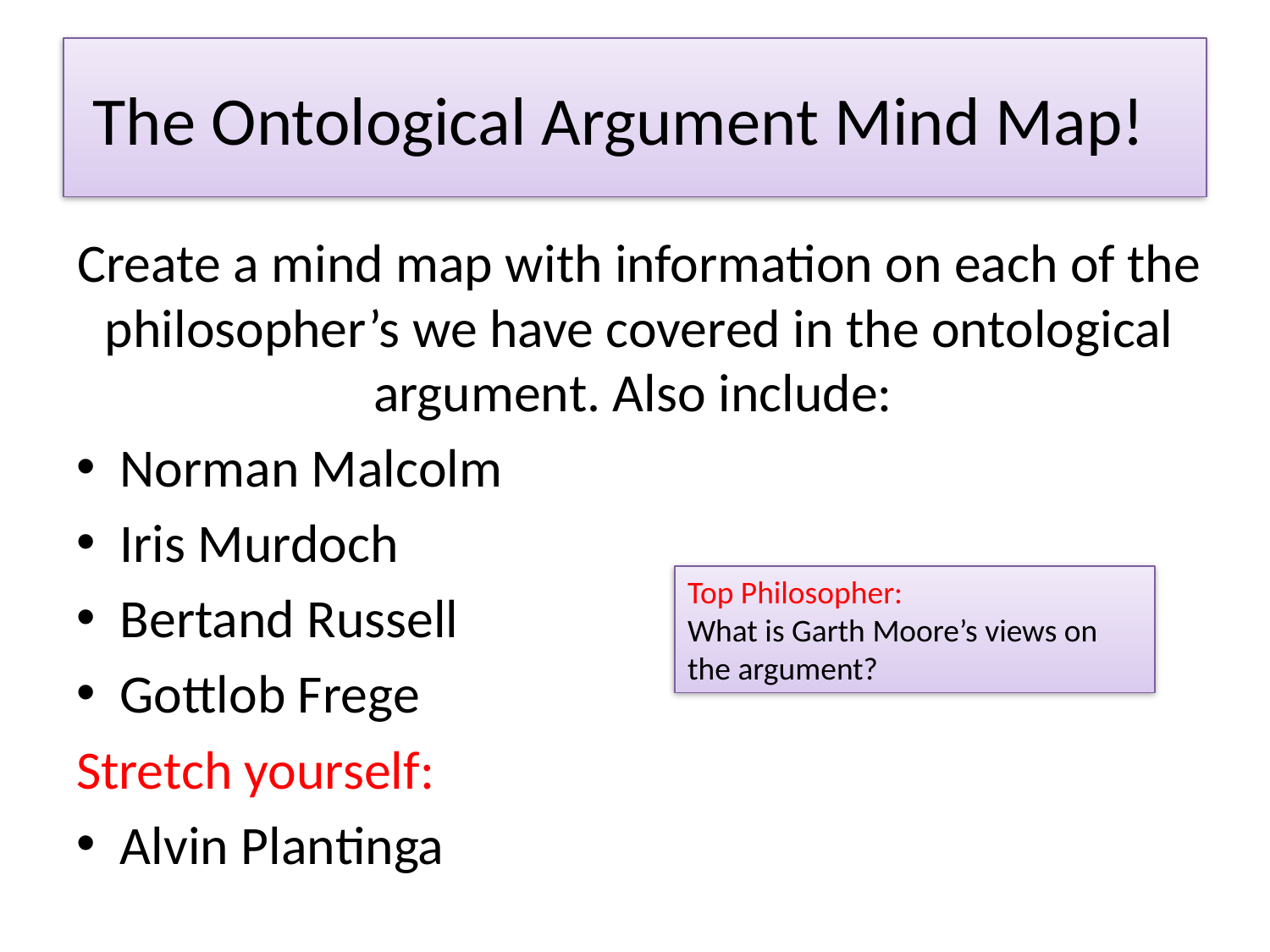

# The Ontological Argument Mind Map!
Create a mind map with information on each of the philosopher’s we have covered in the ontological argument. Also include:
Norman Malcolm
Iris Murdoch
Bertand Russell
Gottlob Frege
Stretch yourself:
Alvin Plantinga

Top Philosopher:
What is Garth Moore’s views on the argument?